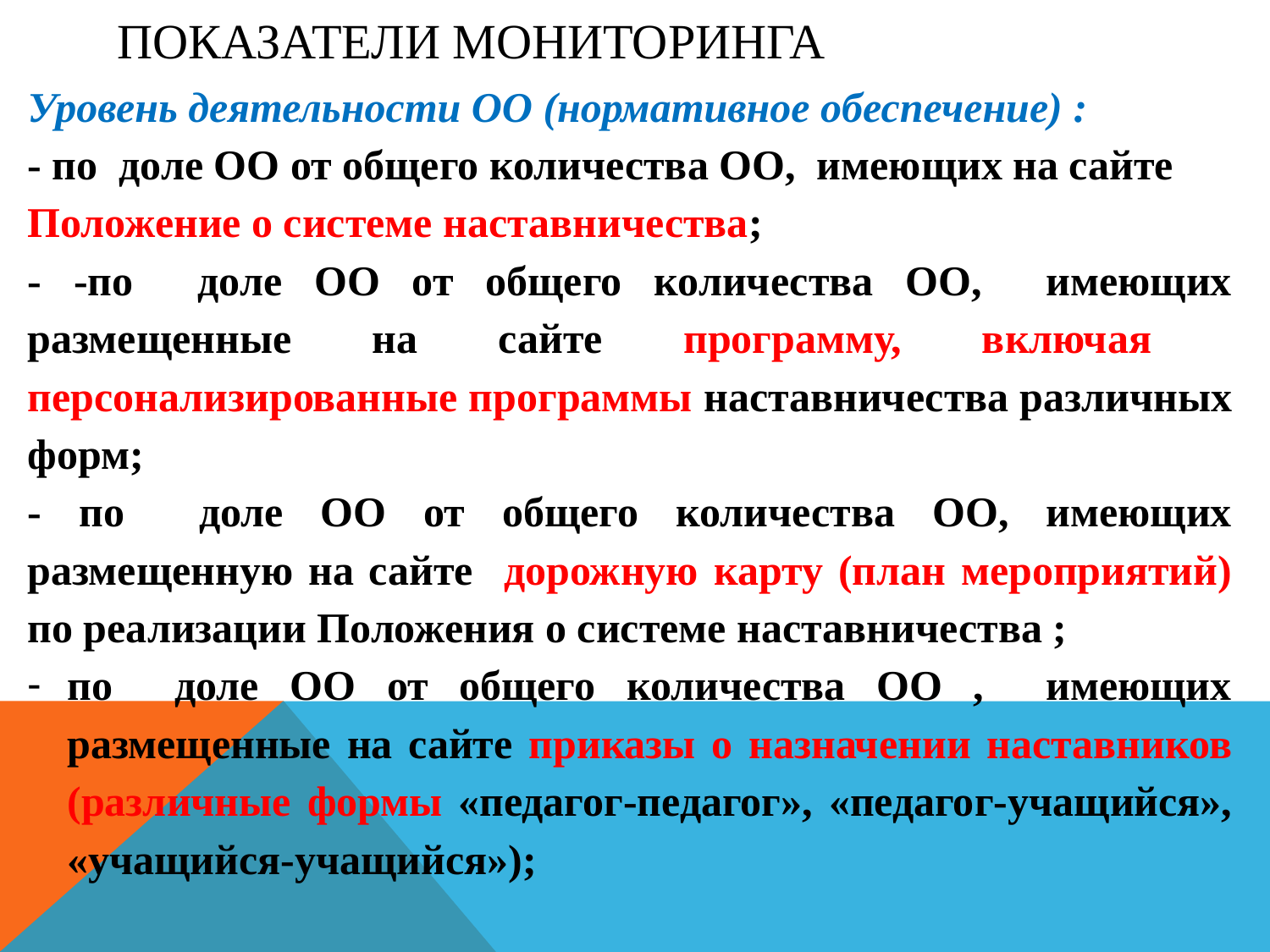

# Показатели мониторинга
Уровень деятельности ОО (нормативное обеспечение) :
- по  доле ОО от общего количества ОО,  имеющих на сайте Положение о системе наставничества;
- -по  доле ОО от общего количества ОО,  имеющих размещенные на сайте программу, включая  персонализированные программы наставничества различных форм;
- по  доле ОО от общего количества ОО, имеющих размещенную на сайте  дорожную карту (план мероприятий) по реализации Положения о системе наставничества ;
по  доле ОО от общего количества ОО ,  имеющих размещенные на сайте приказы о назначении наставников (различные формы «педагог-педагог», «педагог-учащийся», «учащийся-учащийся»);